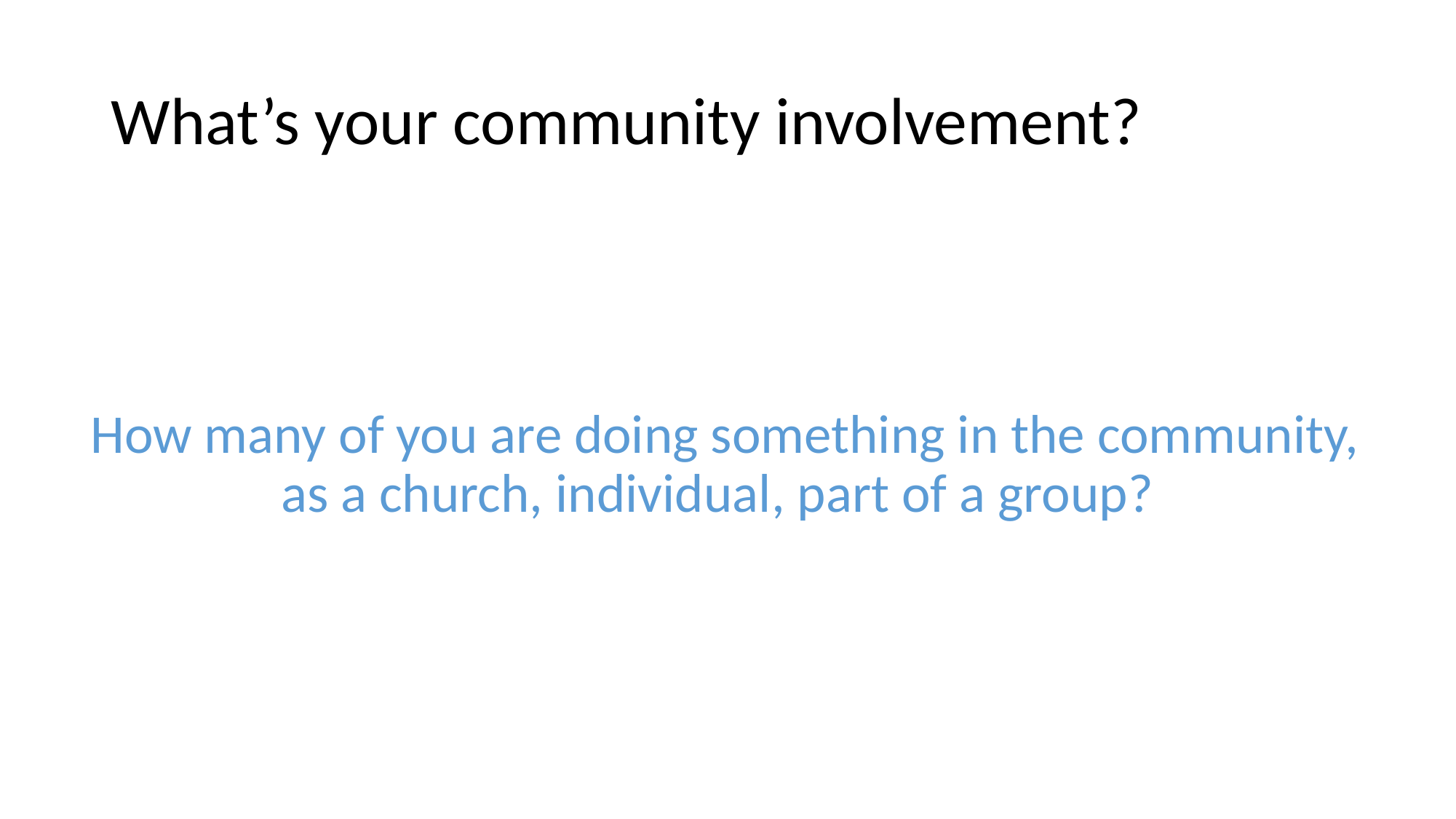

# What’s your community involvement?
How many of you are doing something in the community, as a church, individual, part of a group?